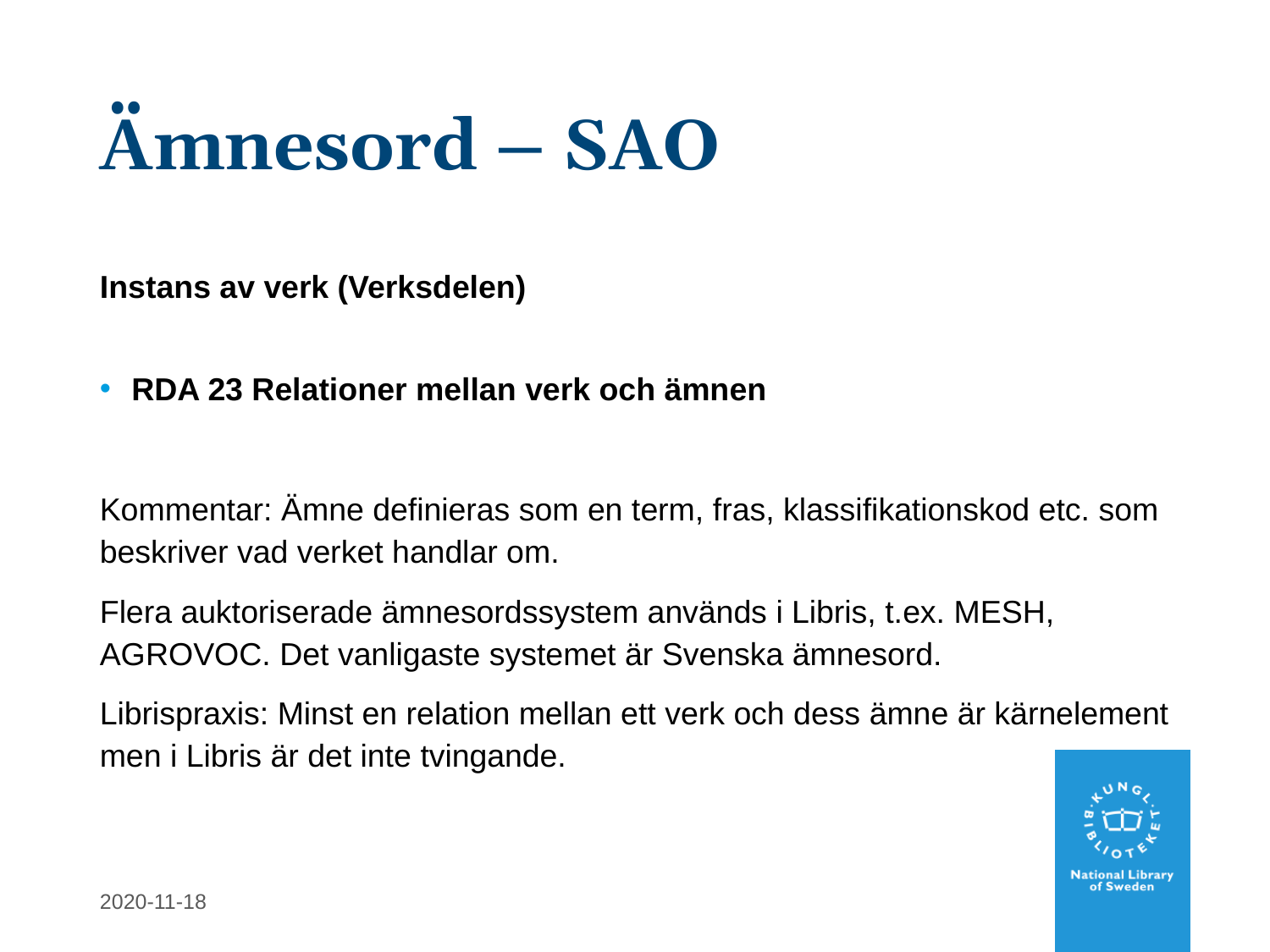

# Ämnesord – SAO
Instans av verk (Verksdelen)
RDA 23 Relationer mellan verk och ämnen

Kommentar: Ämne definieras som en term, fras, klassifikationskod etc. som beskriver vad verket handlar om.
Flera auktoriserade ämnesordssystem används i Libris, t.ex. MESH, AGROVOC. Det vanligaste systemet är Svenska ämnesord.
Librispraxis: Minst en relation mellan ett verk och dess ämne är kärnelement men i Libris är det inte tvingande.
2020-11-18